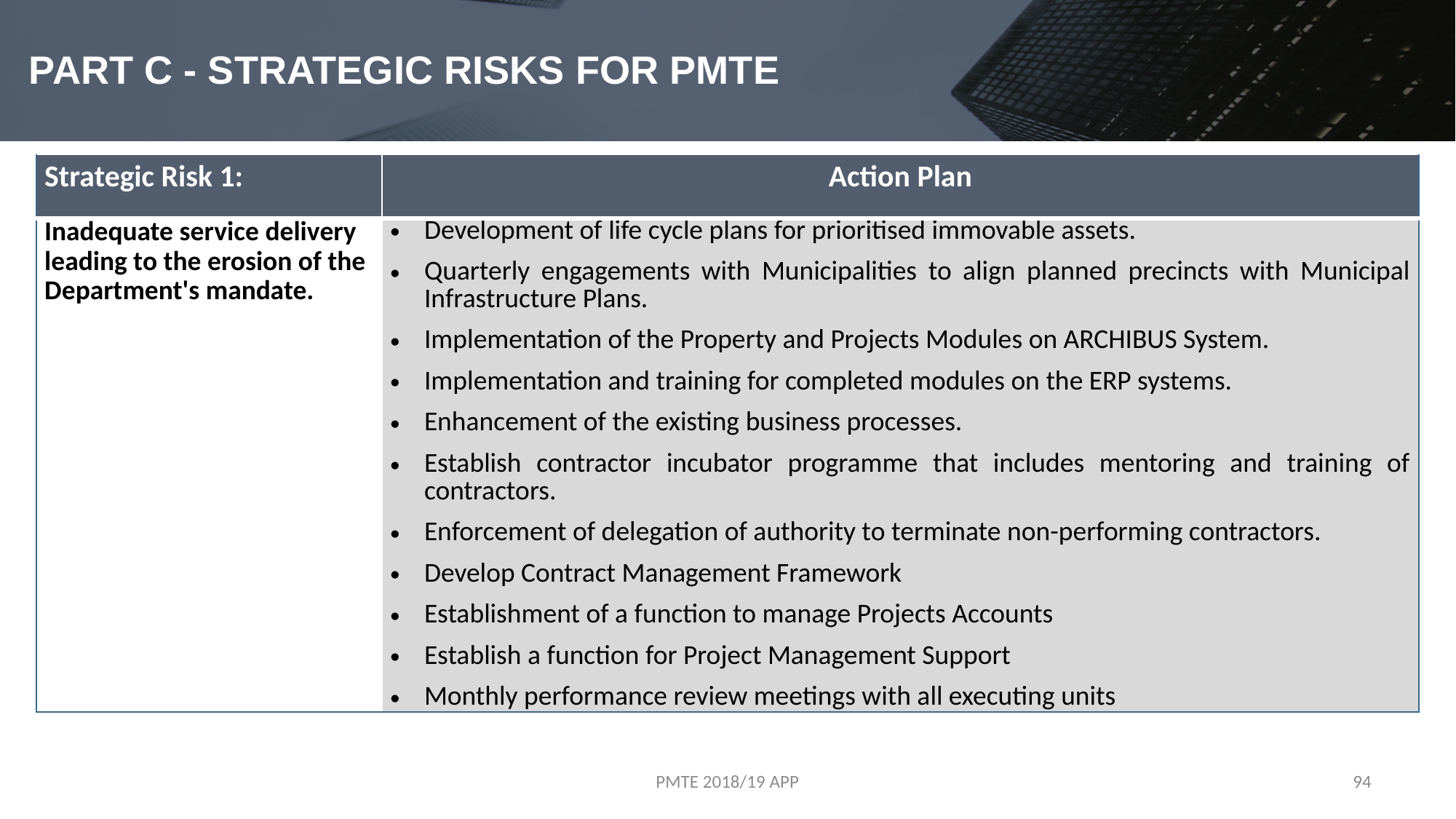

# PART C - STRATEGIC RISKS FOR PMTE
| Strategic Risk 1: | Action Plan |
| --- | --- |
| Inadequate service delivery leading to the erosion of the Department's mandate. | Development of life cycle plans for prioritised immovable assets. Quarterly engagements with Municipalities to align planned precincts with Municipal Infrastructure Plans. Implementation of the Property and Projects Modules on ARCHIBUS System. Implementation and training for completed modules on the ERP systems. Enhancement of the existing business processes. Establish contractor incubator programme that includes mentoring and training of contractors. Enforcement of delegation of authority to terminate non-performing contractors. Develop Contract Management Framework Establishment of a function to manage Projects Accounts Establish a function for Project Management Support Monthly performance review meetings with all executing units |
PMTE 2018/19 APP
94